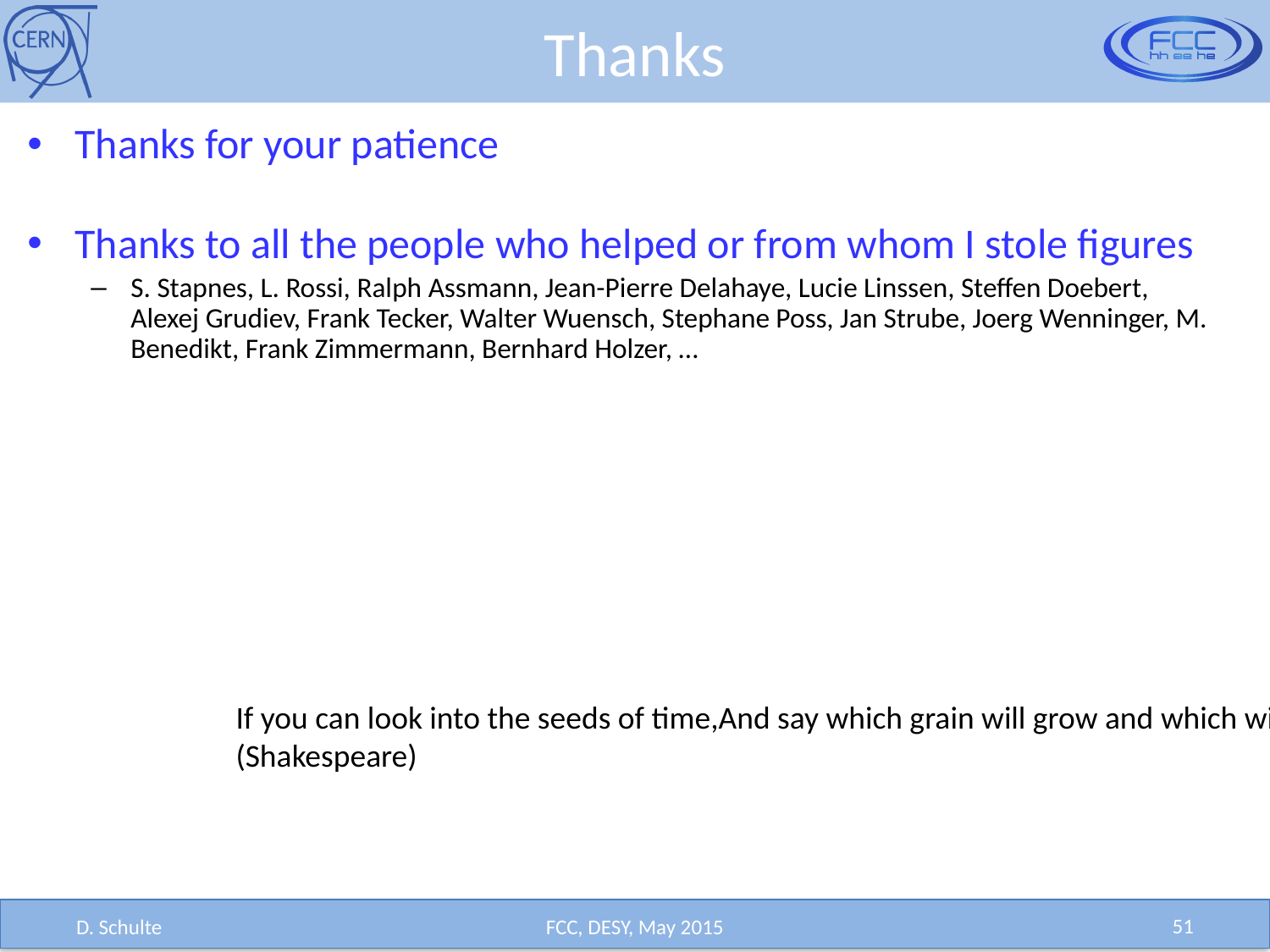

# Thanks
Thanks for your patience

Thanks to all the people who helped or from whom I stole figures
S. Stapnes, L. Rossi, Ralph Assmann, Jean-Pierre Delahaye, Lucie Linssen, Steffen Doebert, Alexej Grudiev, Frank Tecker, Walter Wuensch, Stephane Poss, Jan Strube, Joerg Wenninger, M. Benedikt, Frank Zimmermann, Bernhard Holzer, …
If you can look into the seeds of time, And say which grain will grow and which will not; Speak then to me.
(Shakespeare)
51
D. Schulte
FCC, DESY, May 2015